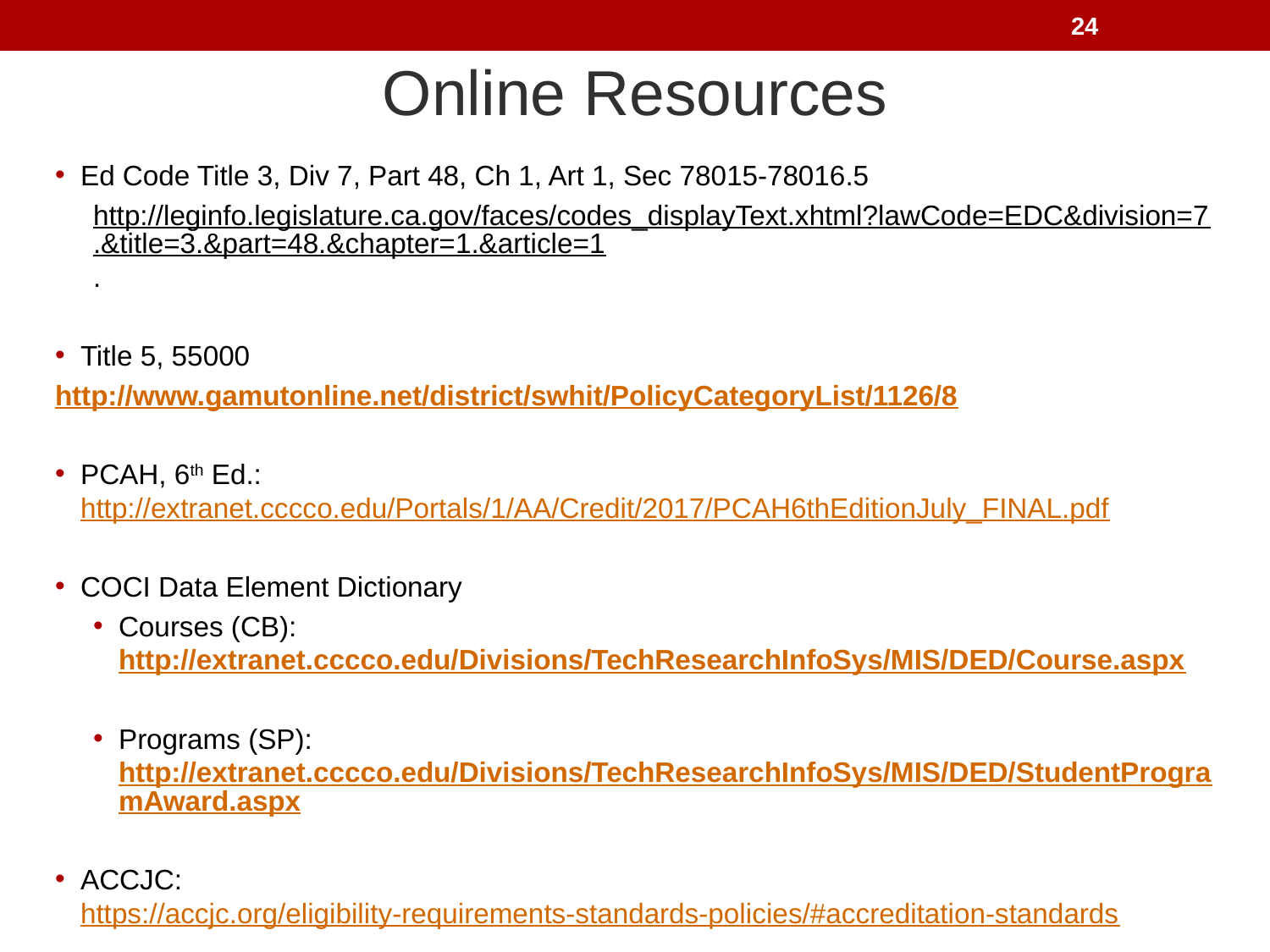

24
# Online Resources
Ed Code Title 3, Div 7, Part 48, Ch 1, Art 1, Sec 78015-78016.5
http://leginfo.legislature.ca.gov/faces/codes_displayText.xhtml?lawCode=EDC&division=7.&title=3.&part=48.&chapter=1.&article=1.

Title 5, 55000
http://www.gamutonline.net/district/swhit/PolicyCategoryList/1126/8

PCAH, 6th Ed.: http://extranet.cccco.edu/Portals/1/AA/Credit/2017/PCAH6thEditionJuly_FINAL.pdf

COCI Data Element Dictionary
Courses (CB): http://extranet.cccco.edu/Divisions/TechResearchInfoSys/MIS/DED/Course.aspx

Programs (SP): http://extranet.cccco.edu/Divisions/TechResearchInfoSys/MIS/DED/StudentProgramAward.aspx

ACCJC: https://accjc.org/eligibility-requirements-standards-policies/#accreditation-standards